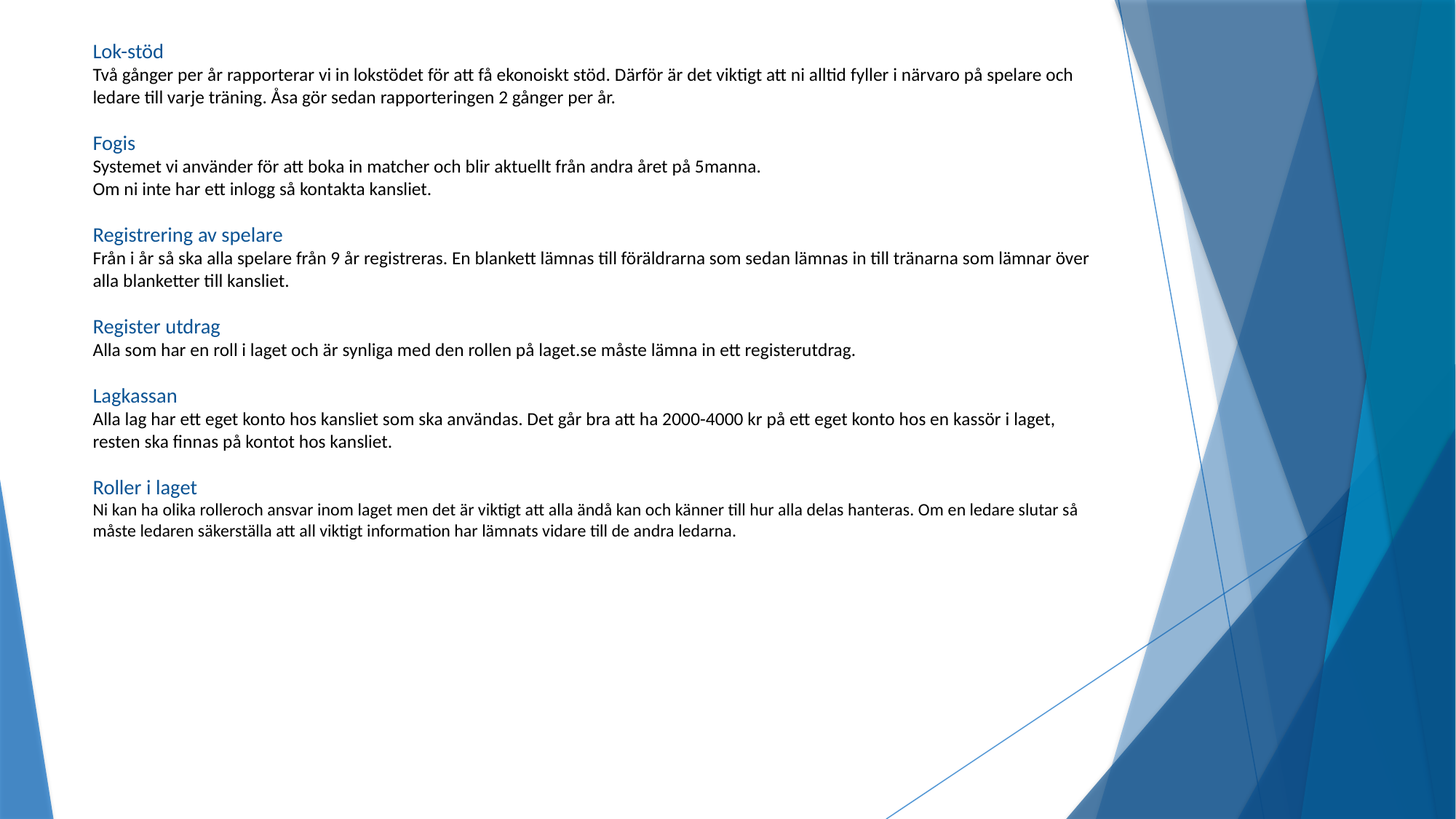

# Lok-stöd Två gånger per år rapporterar vi in lokstödet för att få ekonoiskt stöd. Därför är det viktigt att ni alltid fyller i närvaro på spelare och ledare till varje träning. Åsa gör sedan rapporteringen 2 gånger per år. Fogis Systemet vi använder för att boka in matcher och blir aktuellt från andra året på 5manna. Om ni inte har ett inlogg så kontakta kansliet. Registrering av spelare Från i år så ska alla spelare från 9 år registreras. En blankett lämnas till föräldrarna som sedan lämnas in till tränarna som lämnar över alla blanketter till kansliet. Register utdrag Alla som har en roll i laget och är synliga med den rollen på laget.se måste lämna in ett registerutdrag. Lagkassan Alla lag har ett eget konto hos kansliet som ska användas. Det går bra att ha 2000-4000 kr på ett eget konto hos en kassör i laget, resten ska finnas på kontot hos kansliet. Roller i laget Ni kan ha olika rolleroch ansvar inom laget men det är viktigt att alla ändå kan och känner till hur alla delas hanteras. Om en ledare slutar så måste ledaren säkerställa att all viktigt information har lämnats vidare till de andra ledarna.